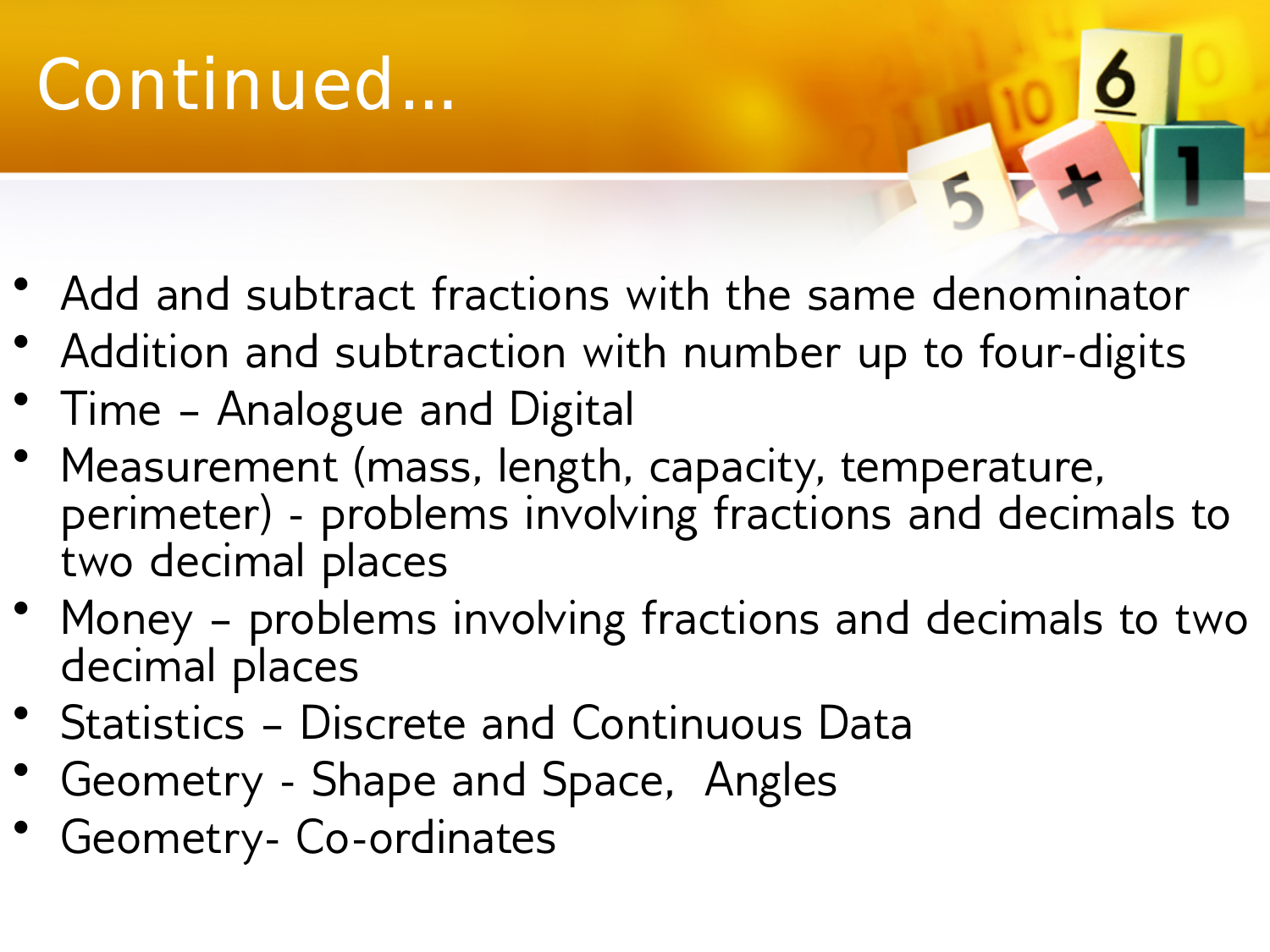

# Continued…
Add and subtract fractions with the same denominator
Addition and subtraction with number up to four-digits
Time – Analogue and Digital
Measurement (mass, length, capacity, temperature, perimeter) - problems involving fractions and decimals to two decimal places
Money – problems involving fractions and decimals to two decimal places
Statistics – Discrete and Continuous Data
Geometry - Shape and Space,  Angles
Geometry- Co-ordinates